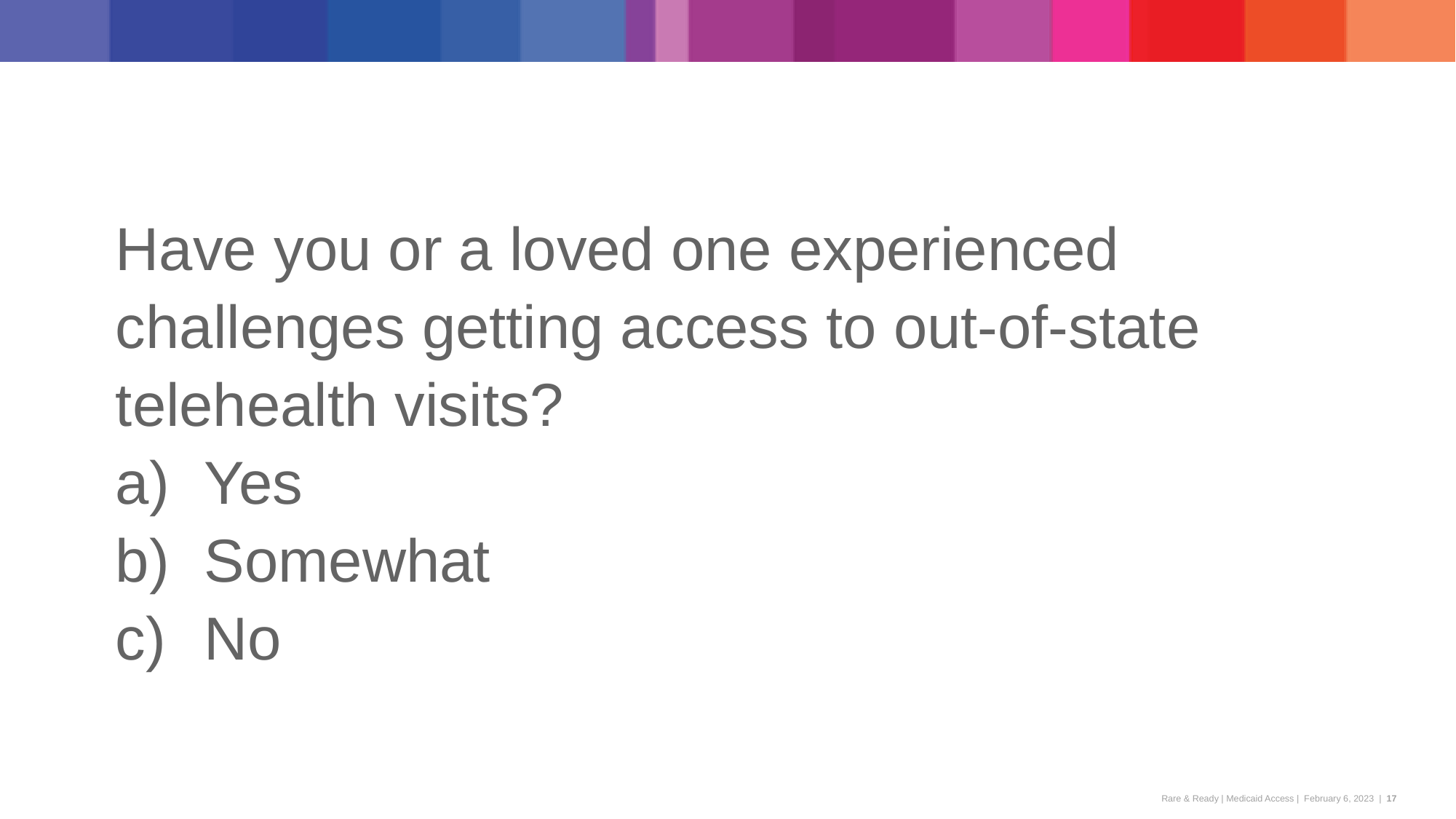

Have you or a loved one experienced challenges getting access to out-of-state telehealth visits?
Yes
Somewhat
No